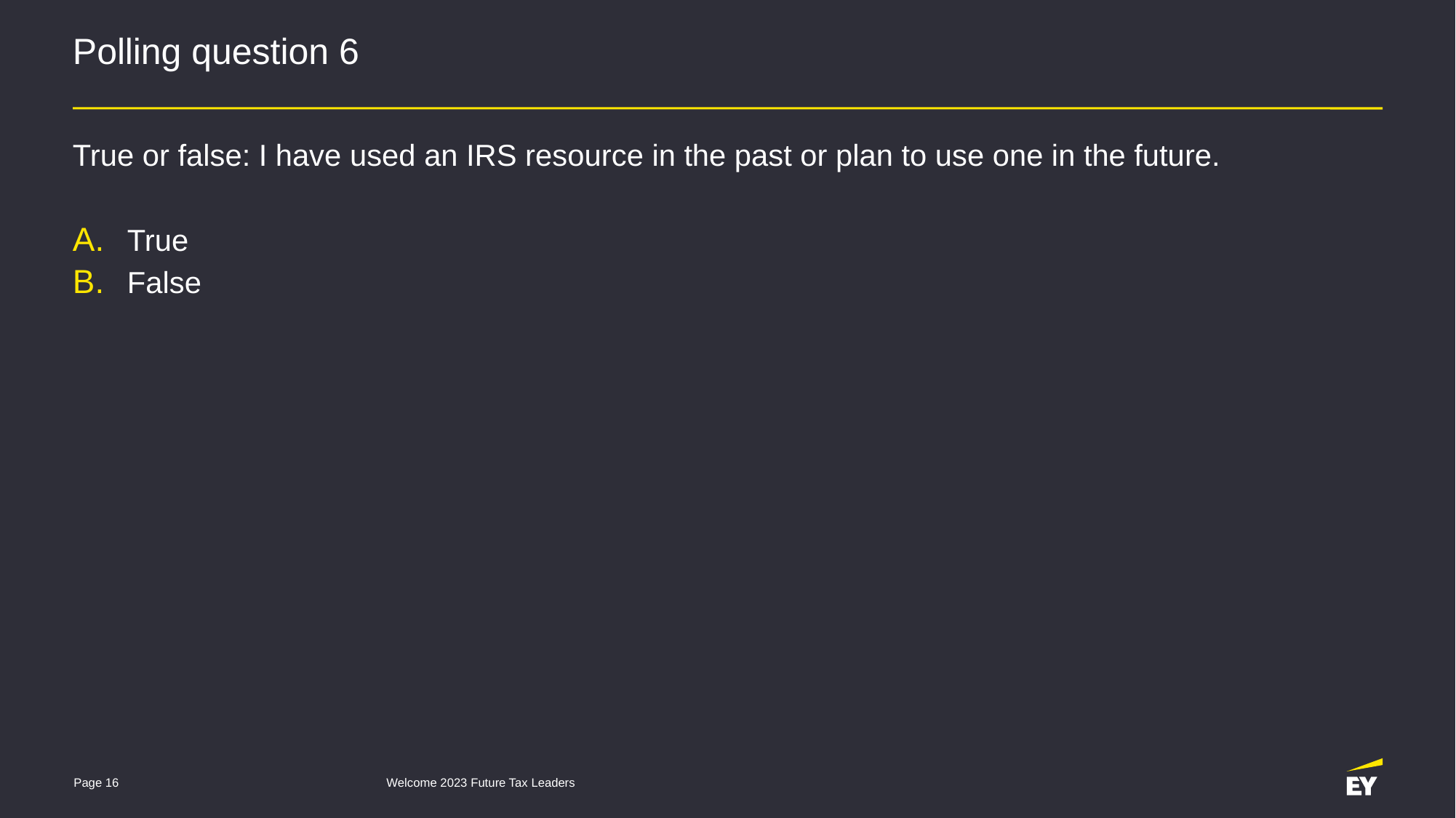

# Polling question 6
True or false: I have used an IRS resource in the past or plan to use one in the future.

True
False
Page 16
Welcome 2023 Future Tax Leaders